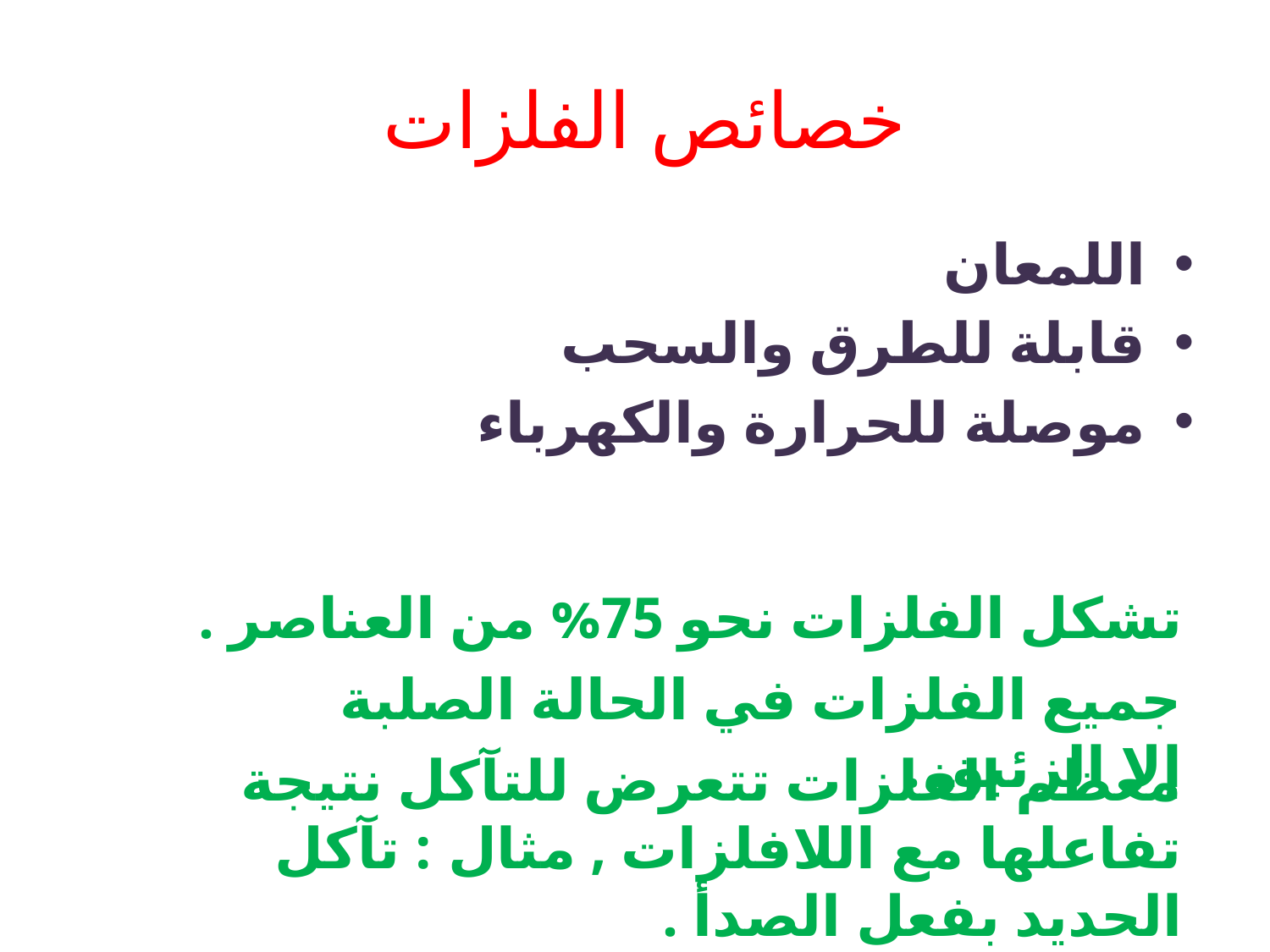

# خصائص الفلزات
اللمعان
قابلة للطرق والسحب
موصلة للحرارة والكهرباء
تشكل الفلزات نحو 75% من العناصر .
جميع الفلزات في الحالة الصلبة إلا الزئبق .
معظم الفلزات تتعرض للتآكل نتيجة تفاعلها مع اللافلزات , مثال : تآكل الحديد بفعل الصدأ .